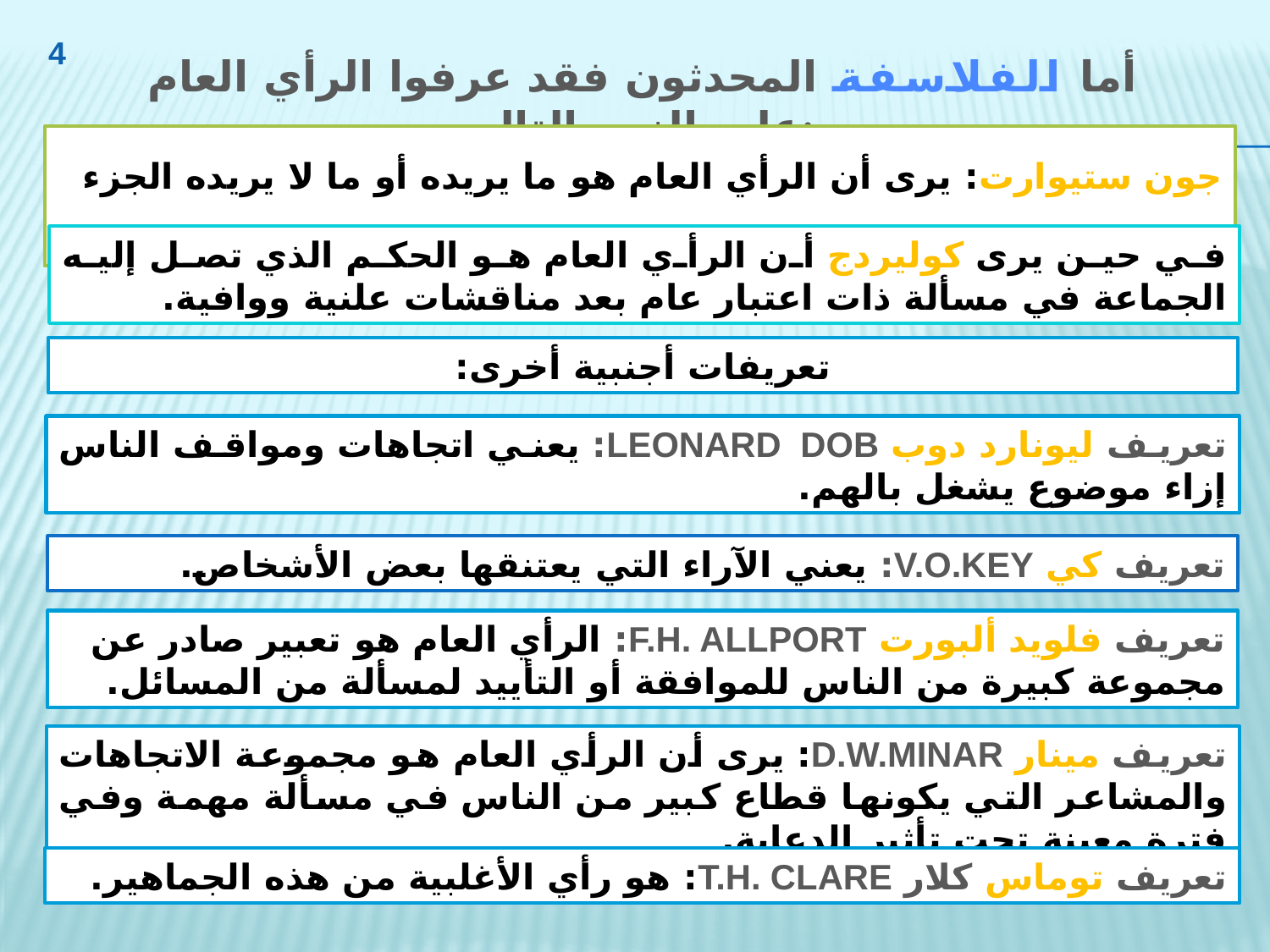

4
 أما الفلاسفة المحدثون فقد عرفوا الرأي العام على النحو التالي:
جون ستيوارت: يرى أن الرأي العام هو ما يريده أو ما لا يريده الجزء القوي في المجتمع.
في حين يرى كوليردج أن الرأي العام هو الحكم الذي تصل إليه الجماعة في مسألة ذات اعتبار عام بعد مناقشات علنية ووافية.
تعريفات أجنبية أخرى:
تعريف ليونارد دوب LEONARD DOB: يعني اتجاهات ومواقف الناس إزاء موضوع يشغل بالهم.
تعريف كي V.O.KEY: يعني الآراء التي يعتنقها بعض الأشخاص.
تعريف فلويد ألبورت F.H. ALLPORT: الرأي العام هو تعبير صادر عن مجموعة كبيرة من الناس للموافقة أو التأييد لمسألة من المسائل.
تعريف مينار D.W.MINAR: يرى أن الرأي العام هو مجموعة الاتجاهات والمشاعر التي يكونها قطاع كبير من الناس في مسألة مهمة وفي فترة معينة تحت تأثير الدعاية.
تعريف توماس كلار T.H. CLARE: هو رأي الأغلبية من هذه الجماهير.